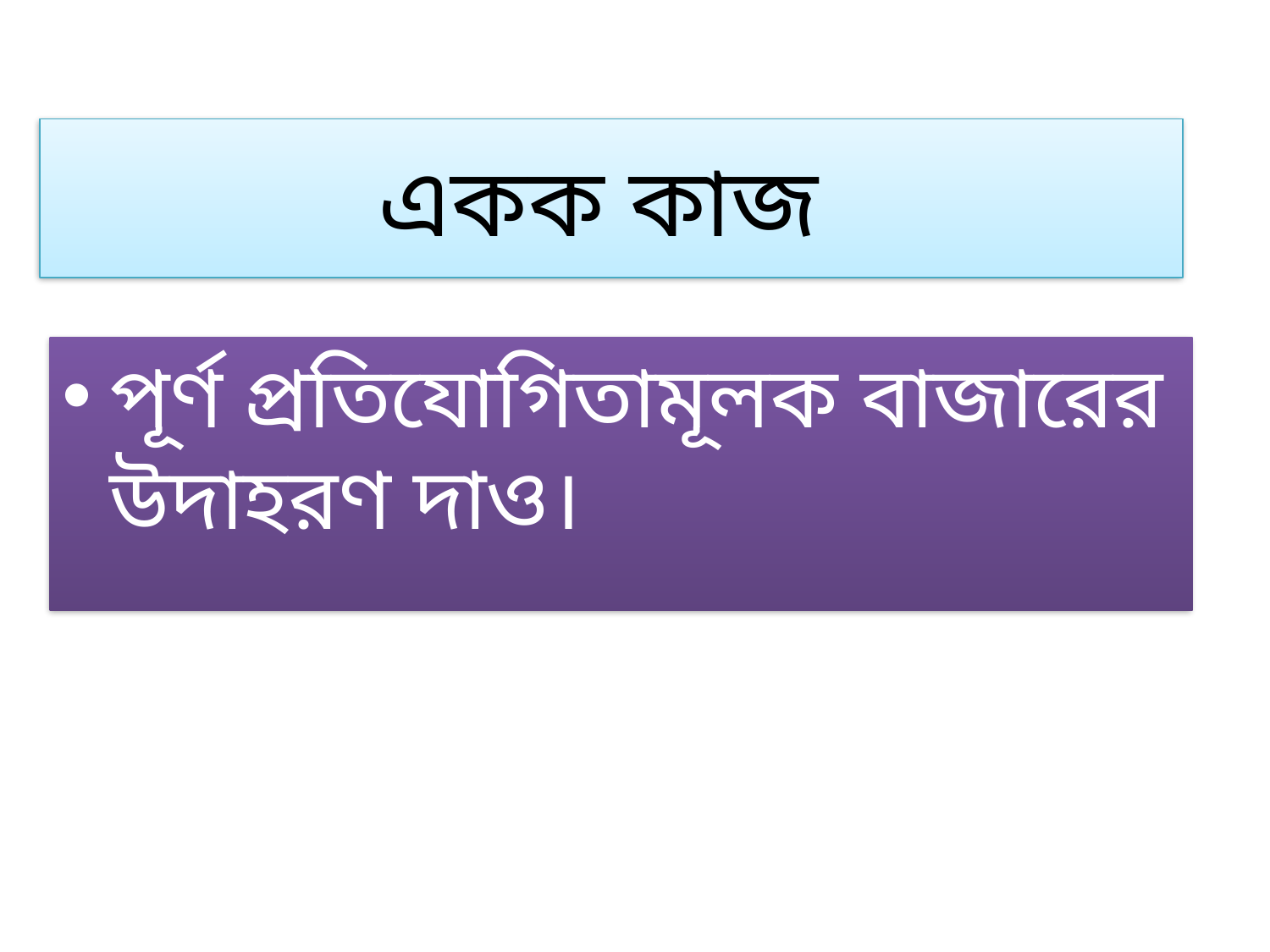

# একক কাজ
পূর্ণ প্রতিযোগিতামূলক বাজারের উদাহরণ দাও।